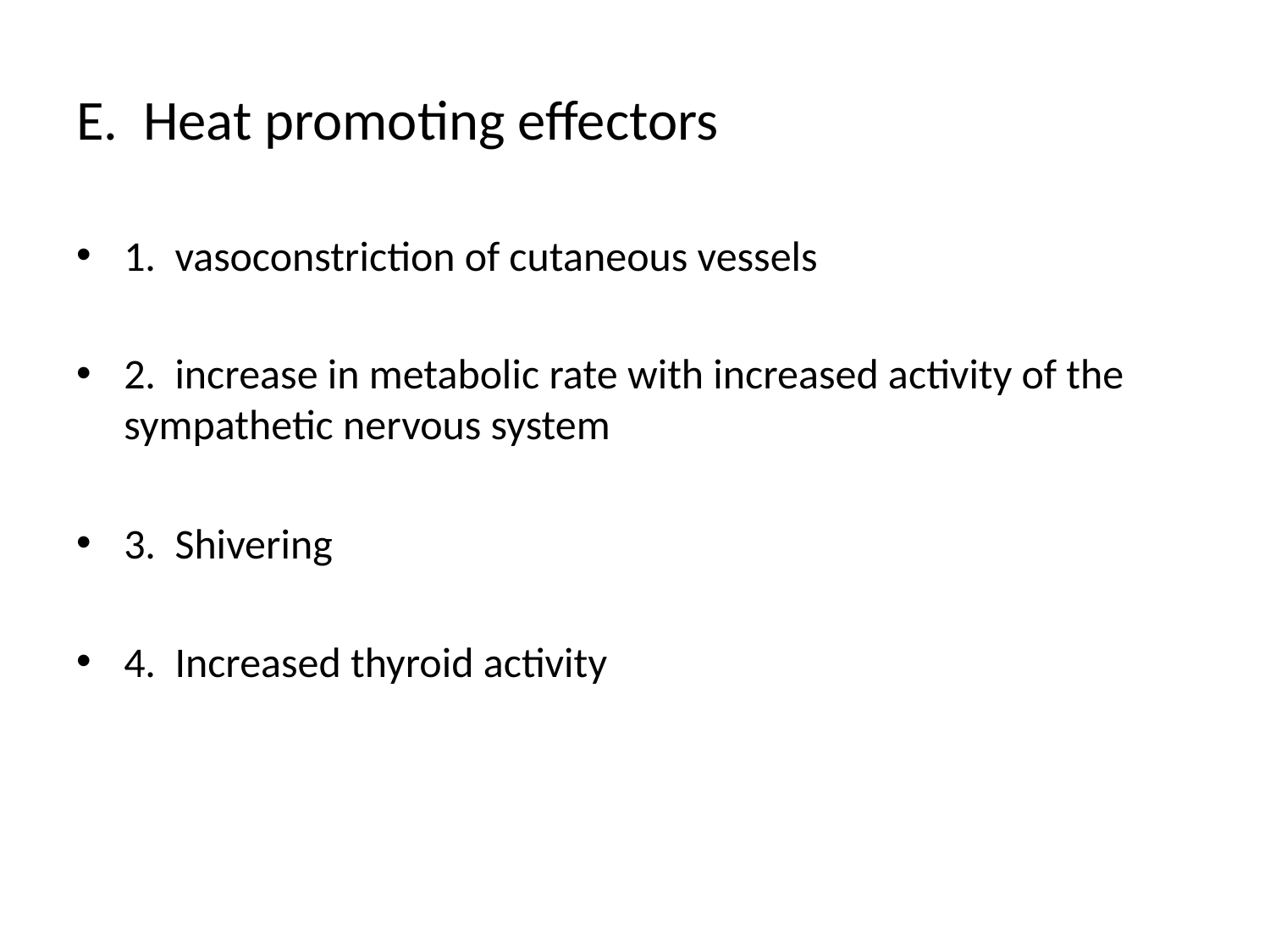

# E.  Heat promoting effectors
1.  vasoconstriction of cutaneous vessels

2.  increase in metabolic rate with increased activity of the sympathetic nervous system

3.  Shivering

4.  Increased thyroid activity